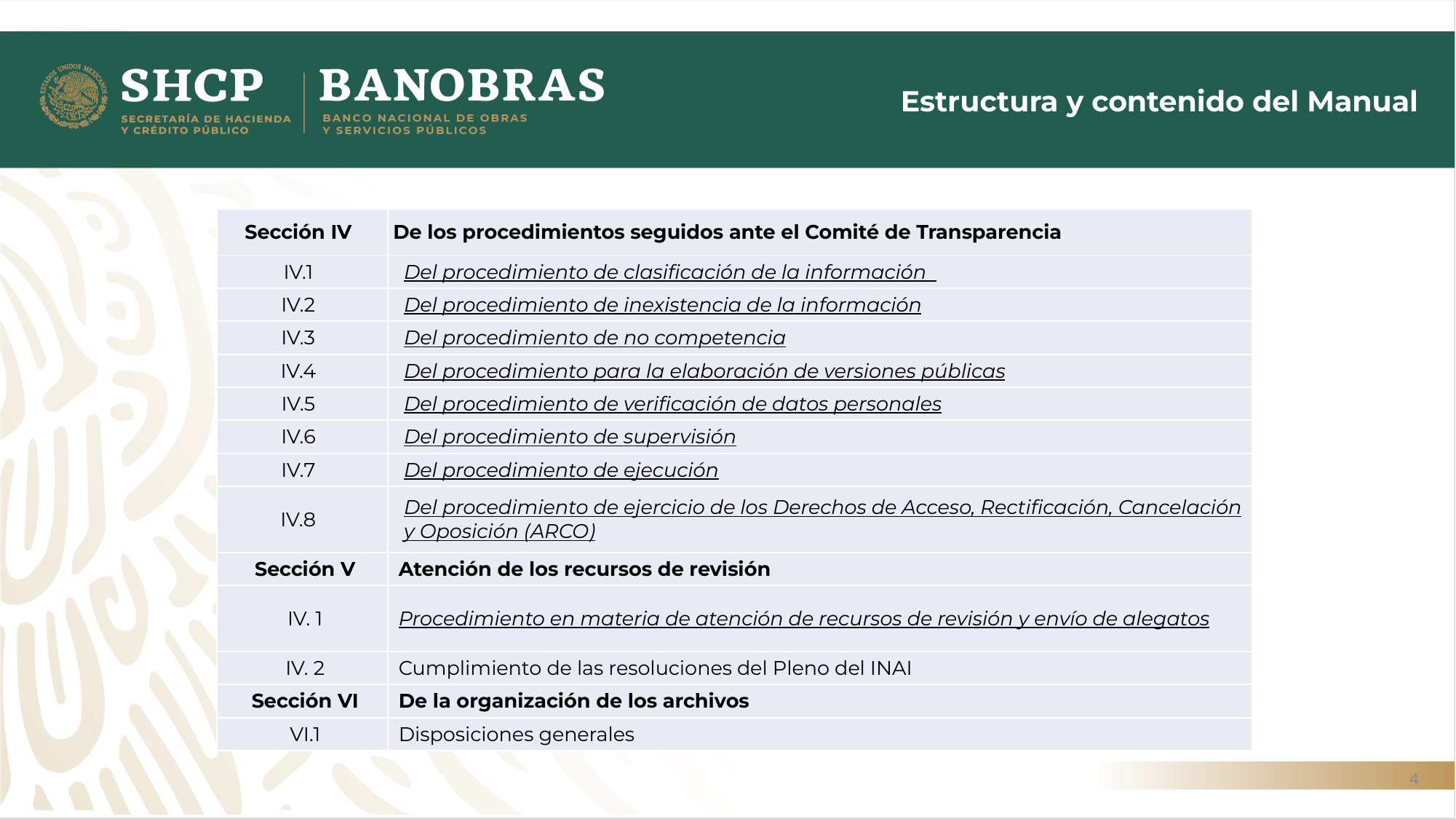

# Estructura y contenido del Manual
| Sección IV | De los procedimientos seguidos ante el Comité de Transparencia |
| --- | --- |
| IV.1 | Del procedimiento de clasificación de la información |
| IV.2 | Del procedimiento de inexistencia de la información |
| IV.3 | Del procedimiento de no competencia |
| IV.4 | Del procedimiento para la elaboración de versiones públicas |
| IV.5 | Del procedimiento de verificación de datos personales |
| IV.6 | Del procedimiento de supervisión |
| IV.7 | Del procedimiento de ejecución |
| IV.8 | Del procedimiento de ejercicio de los Derechos de Acceso, Rectificación, Cancelación y Oposición (ARCO) |
| Sección V | Atención de los recursos de revisión |
| IV. 1 | Procedimiento en materia de atención de recursos de revisión y envío de alegatos |
| IV. 2 | Cumplimiento de las resoluciones del Pleno del INAI |
| Sección VI | De la organización de los archivos |
| VI.1 | Disposiciones generales |
4